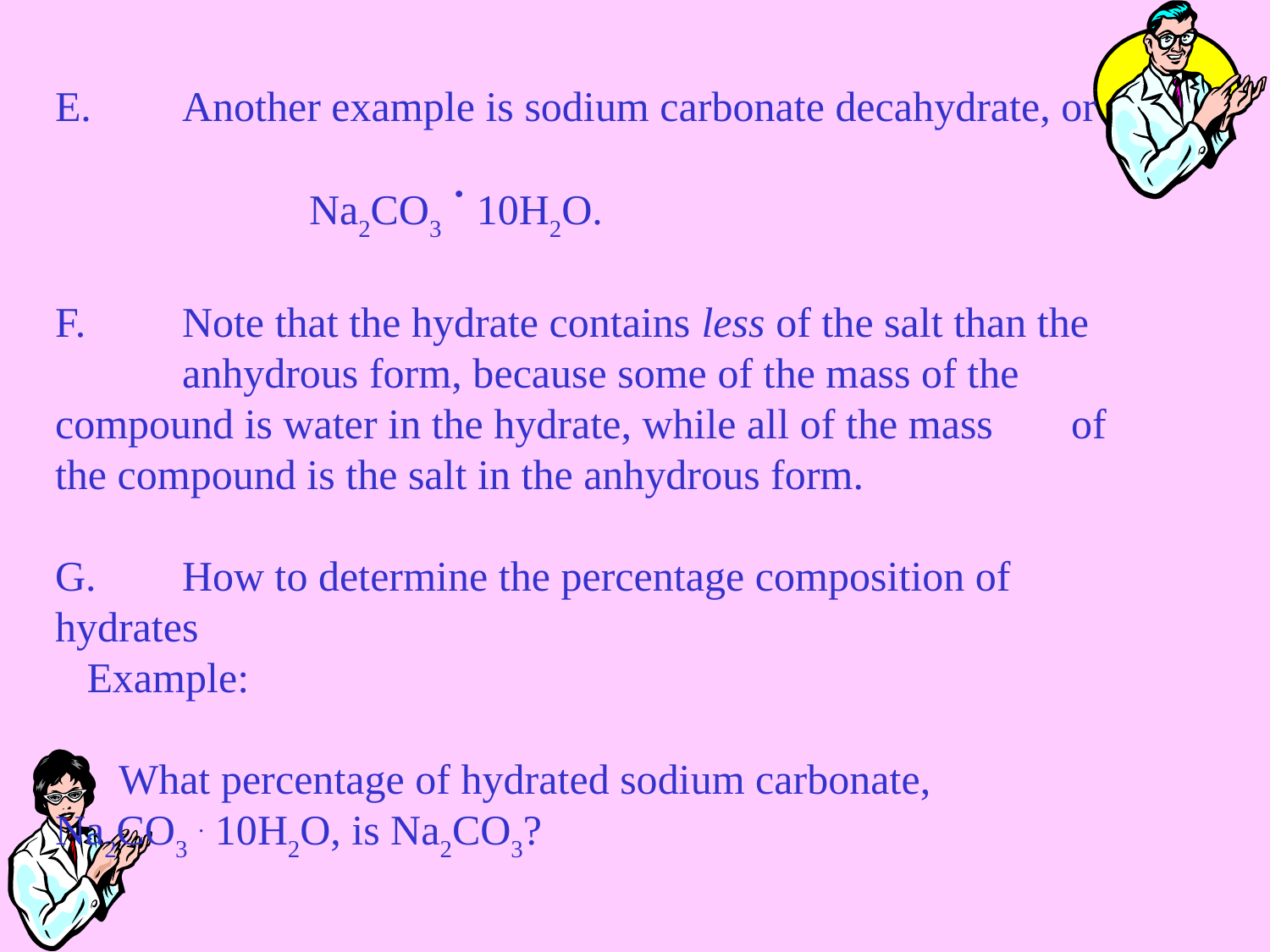

E.       	Another example is sodium carbonate decahydrate, or                    	Na2CO3 . 10H2O.
F.      	Note that the hydrate contains less of the salt than the 	anhydrous form, because some of the mass of the 	compound is water in the hydrate, while all of the mass 	of the compound is the salt in the anhydrous form.
G.       	How to determine the percentage composition of 	hydrates
   Example:
      What percentage of hydrated sodium carbonate, 		Na2CO3 . 10H2O, is Na2CO3?